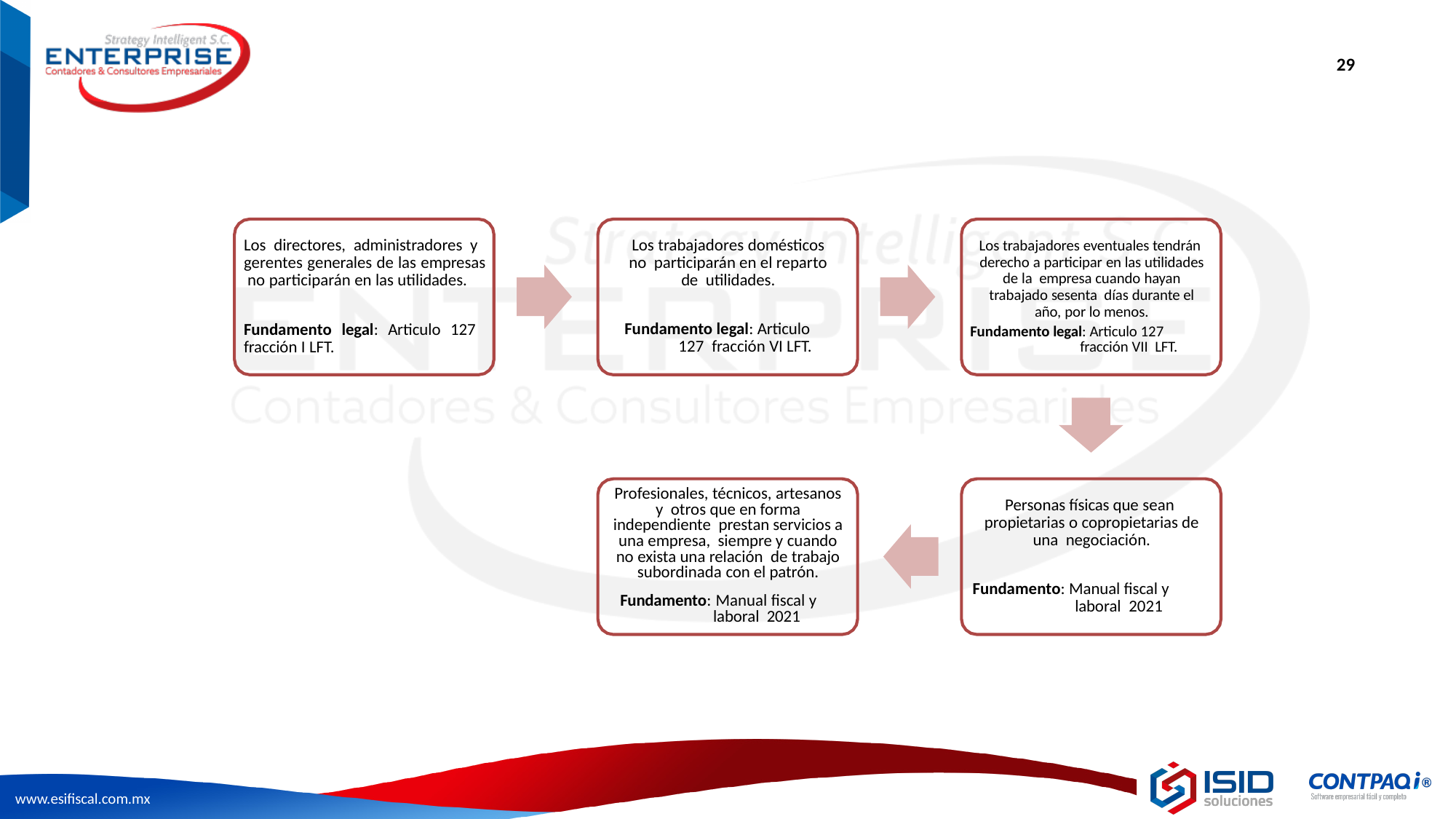

29

Los directores, administradores y  gerentes generales de las empresas  no participarán en las utilidades.

Fundamento legal: Articulo 127  fracción I LFT.
Los trabajadores domésticos no  participarán en el reparto de  utilidades.
Los trabajadores eventuales tendrán  derecho a participar en las utilidades de la  empresa cuando hayan trabajado sesenta  días durante el año, por lo menos.

Fundamento legal: Articulo 127  fracción VI LFT.
Fundamento legal: Articulo 127 fracción VII  LFT.

Profesionales, técnicos, artesanos y  otros que en forma independiente  prestan servicios a una empresa,  siempre y cuando no exista una relación  de trabajo subordinada con el patrón.
Personas físicas que sean  propietarias o copropietarias de una  negociación.

Fundamento: Manual fiscal y laboral  2021
Fundamento: Manual fiscal y laboral  2021